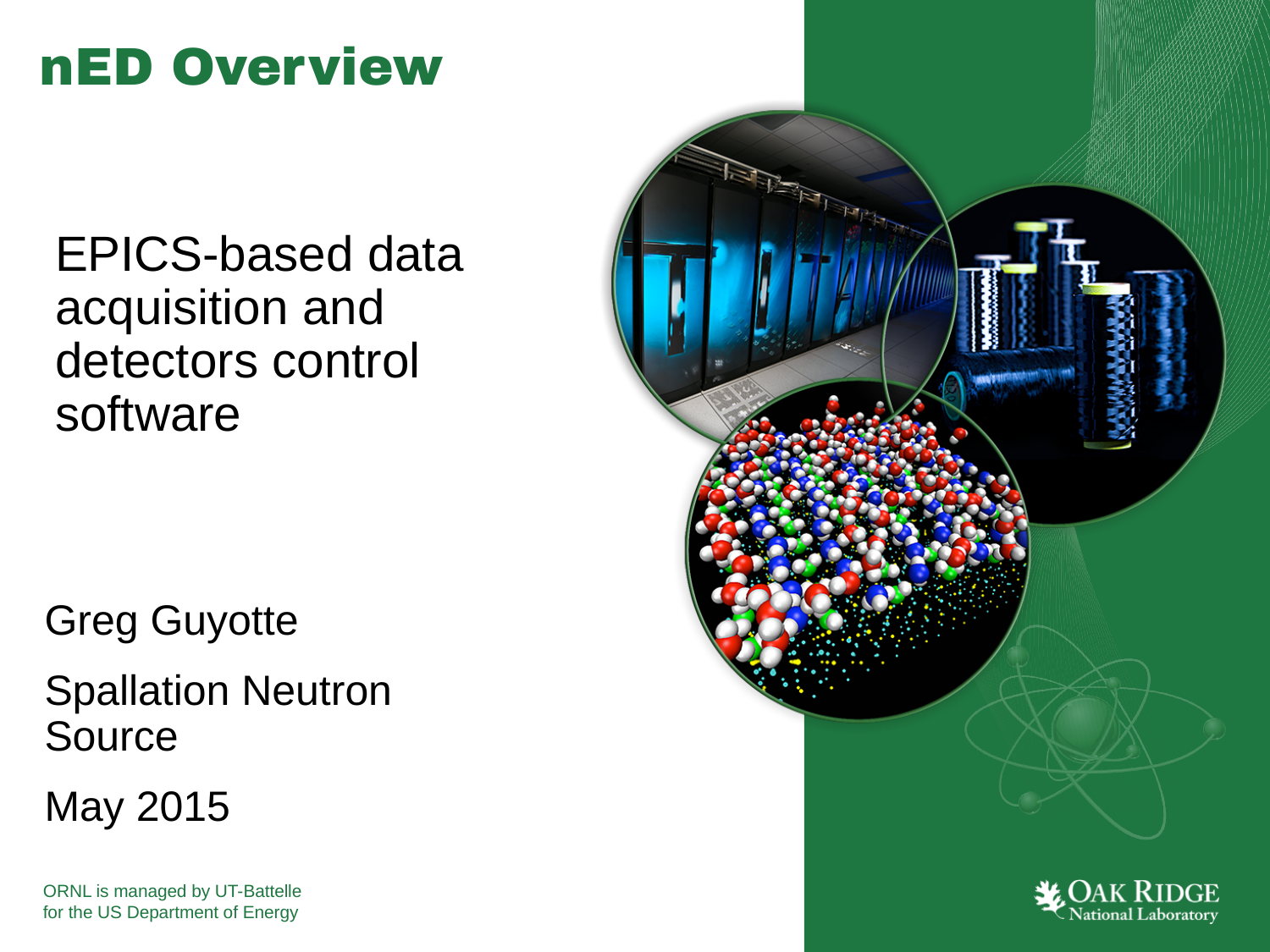

# nED Overview
EPICS-based data acquisition and detectors control software
Greg Guyotte
Spallation Neutron Source
May 2015